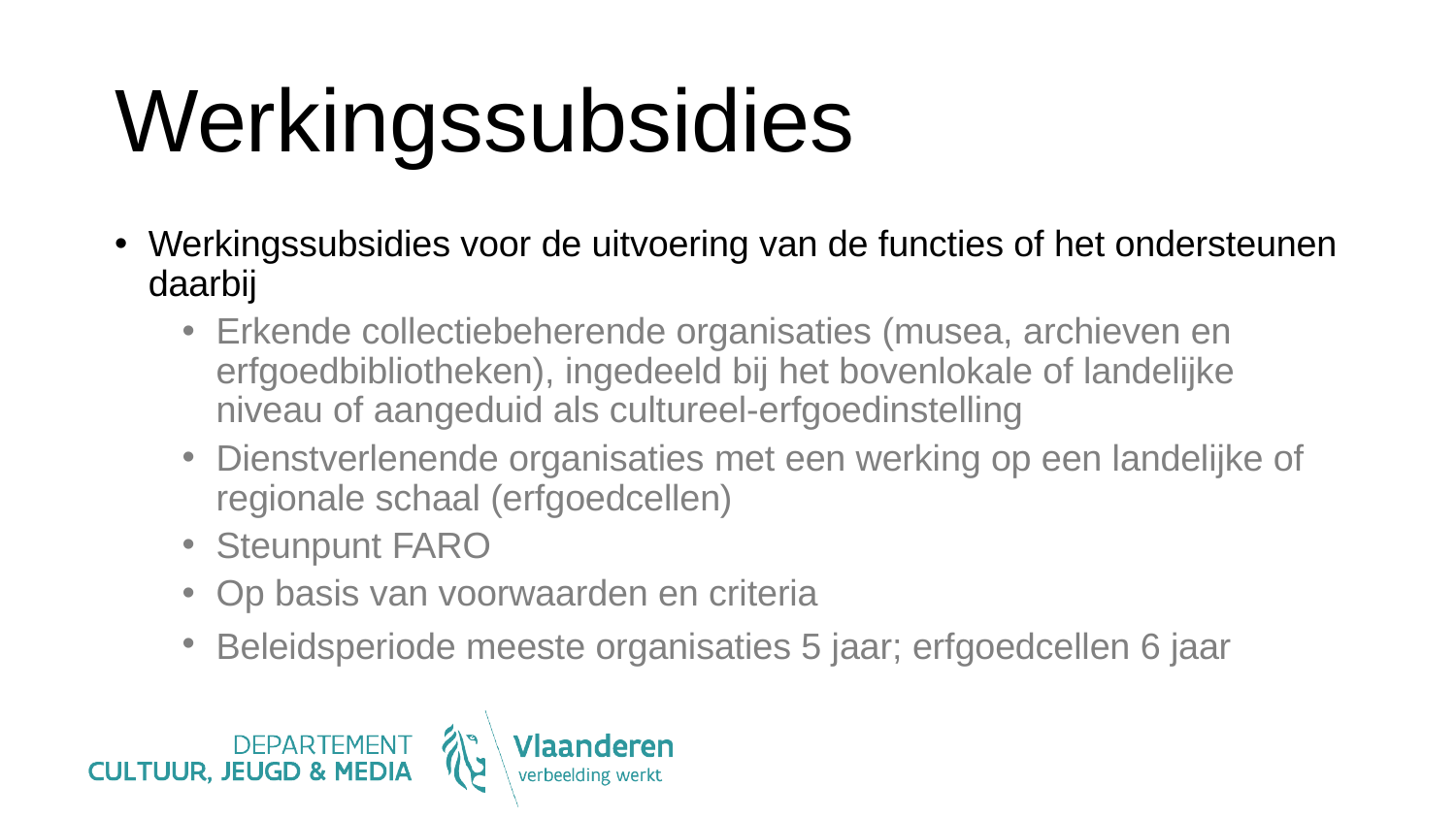

# Werkingssubsidies
Werkingssubsidies voor de uitvoering van de functies of het ondersteunen daarbij​
Erkende collectiebeherende organisaties (musea, archieven en erfgoedbibliotheken), ingedeeld bij het bovenlokale of landelijke niveau of aangeduid als cultureel-erfgoedinstelling​
Dienstverlenende organisaties met een werking op een landelijke of regionale schaal (erfgoedcellen)​
Steunpunt FARO
Op basis van voorwaarden en criteria​
Beleidsperiode meeste organisaties 5 jaar; erfgoedcellen 6 jaar​